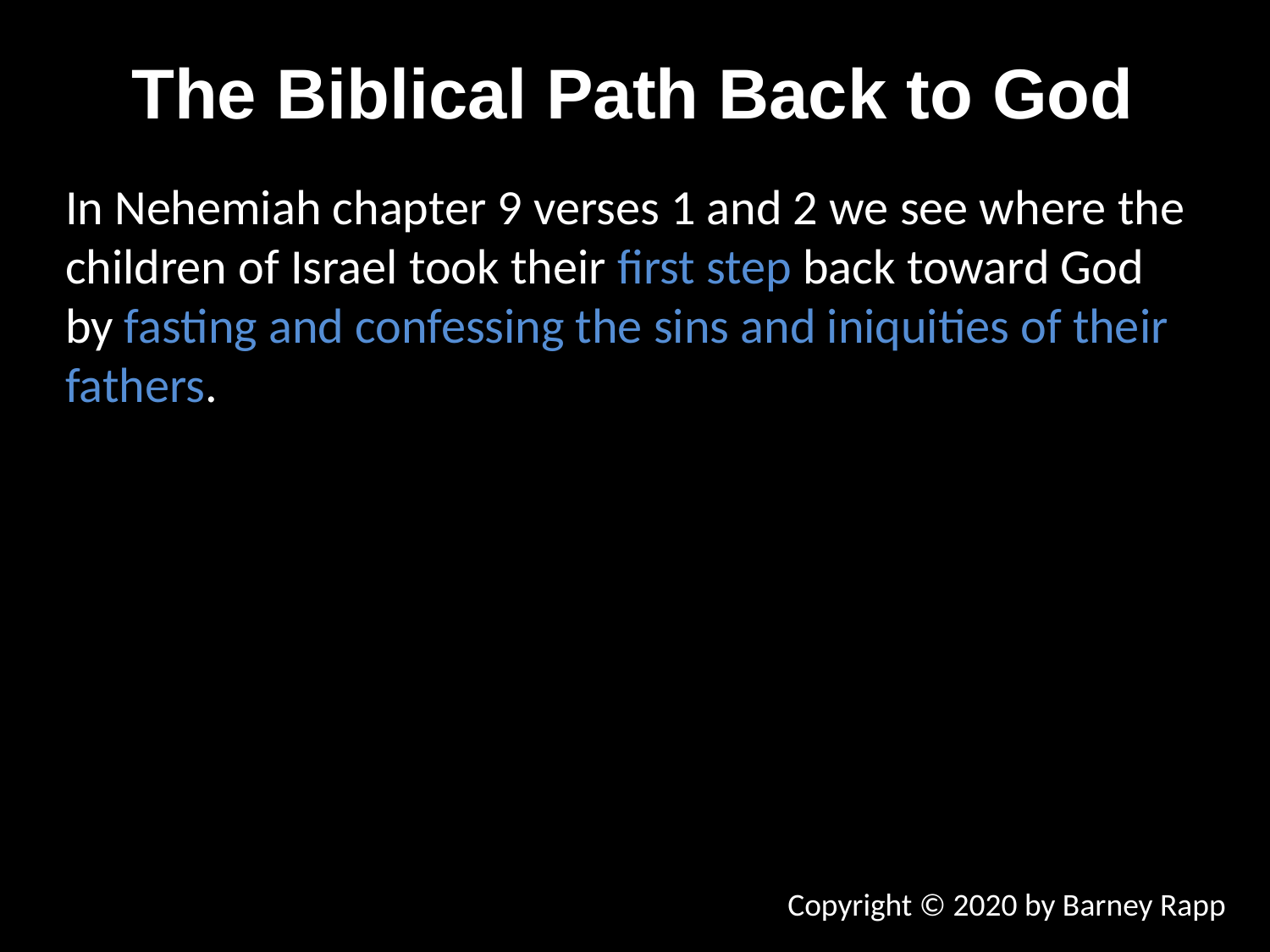

The Biblical Path Back to God
In Nehemiah chapter 9 verses 1 and 2 we see where the children of Israel took their first step back toward God by fasting and confessing the sins and iniquities of their fathers.
Copyright © 2020 by Barney Rapp